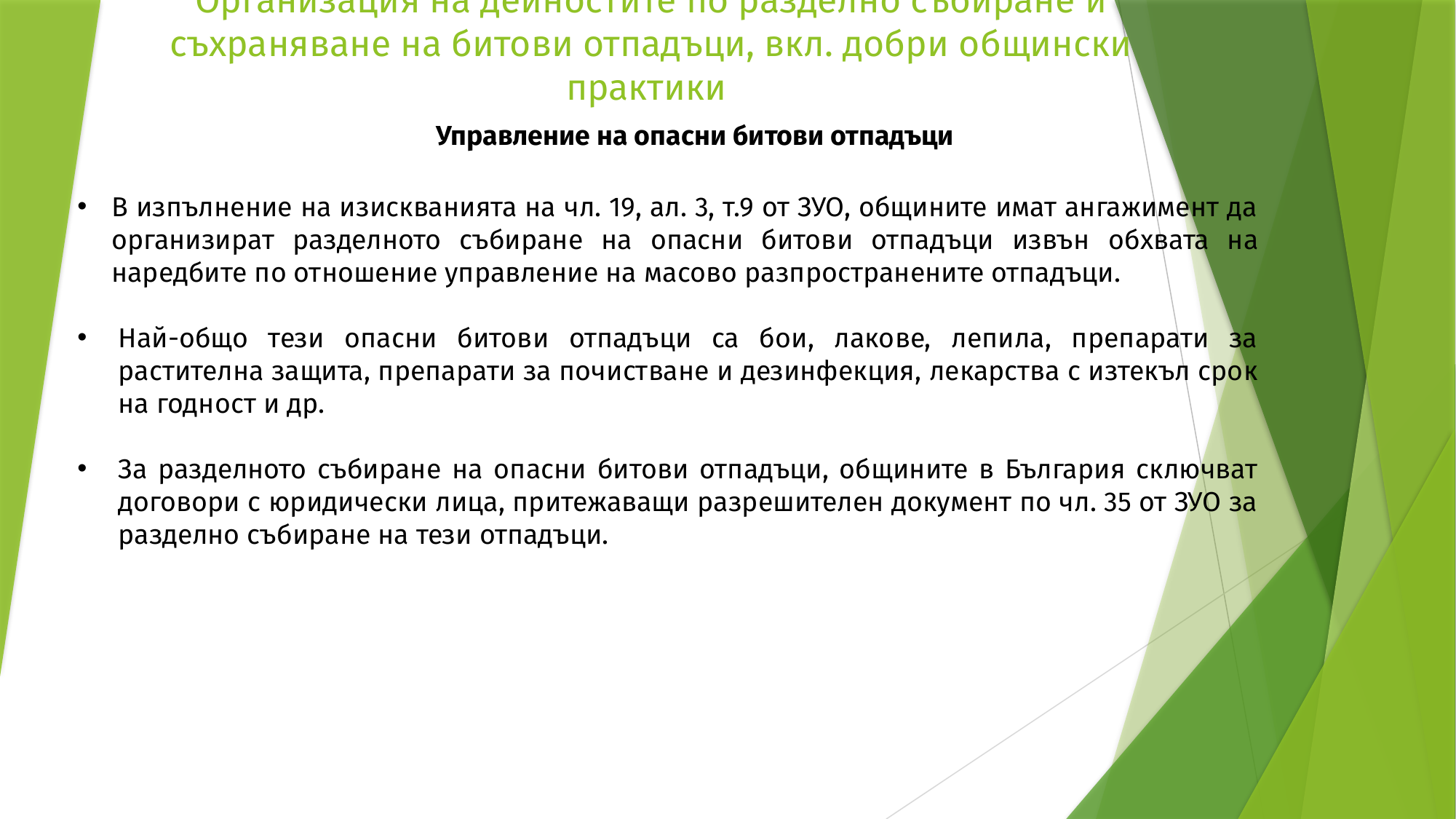

Организация на дейностите по разделно събиране и съхраняване на битови отпадъци, вкл. добри общински практики
Управление на опасни битови отпадъци
В изпълнение на изискванията на чл. 19, ал. 3, т.9 от ЗУО, общините имат ангажимент да организират разделното събиране на опасни битови отпадъци извън обхвата на наредбите по отношение управление на масово разпространените отпадъци.

Най-общо тези опасни битови отпадъци са бои, лакове, лепила, препарати за растителна защита, препарати за почистване и дезинфекция, лекарства с изтекъл срок на годност и др.

За разделното събиране на опасни битови отпадъци, общините в България сключват договори с юридически лица, притежаващи разрешителен документ по чл. 35 от ЗУО за разделно събиране на тези отпадъци.